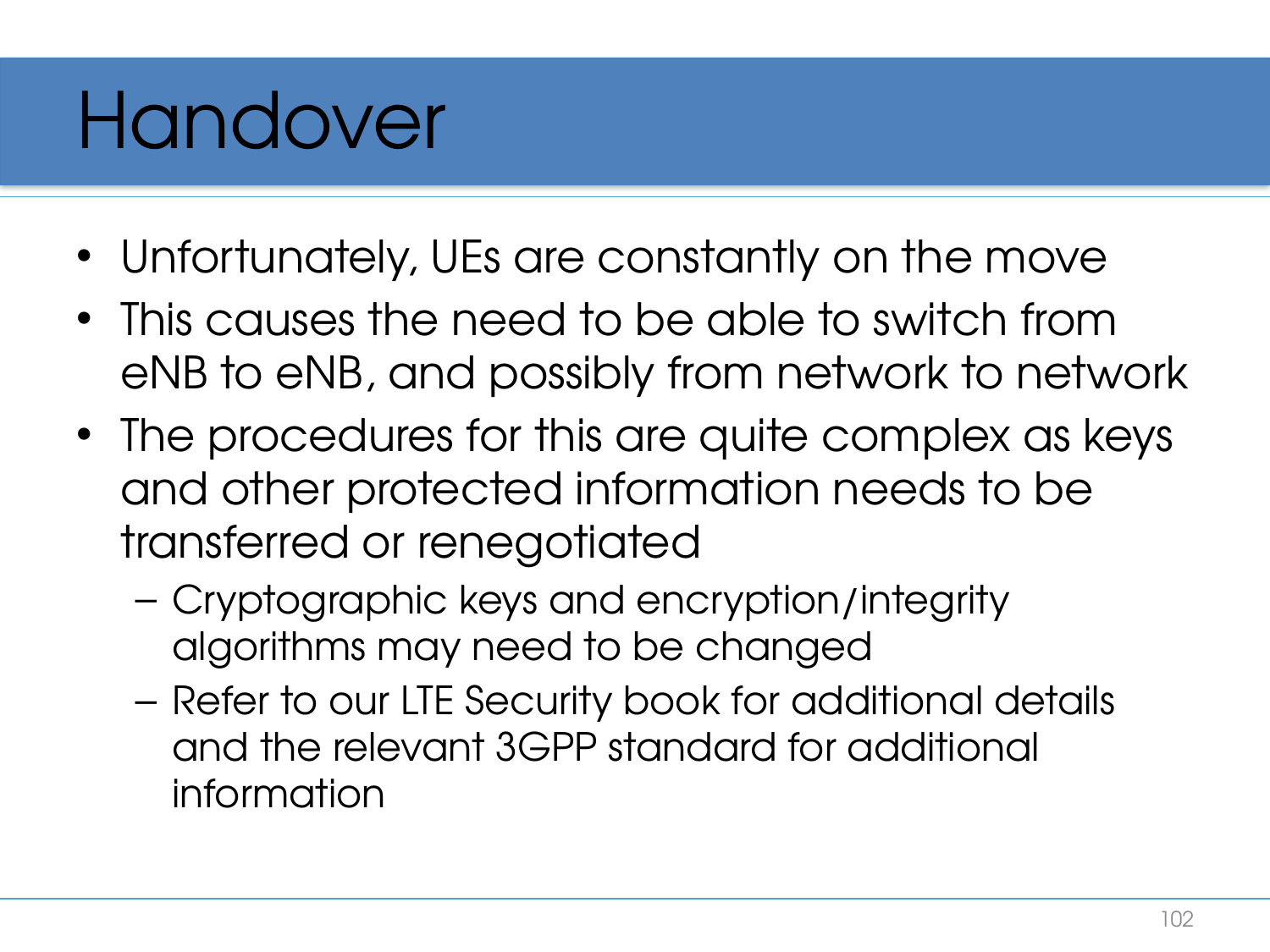

# Handover

Unfortunately, UEs are constantly on the move
This causes the need to be able to switch from eNB to eNB, and possibly from network to network
The procedures for this are quite complex as keys and other protected information needs to be transferred or renegotiated
Cryptographic keys and encryption/integrity algorithms may need to be changed
Refer to our LTE Security book for additional details and the relevant 3GPP standard for additional information

102